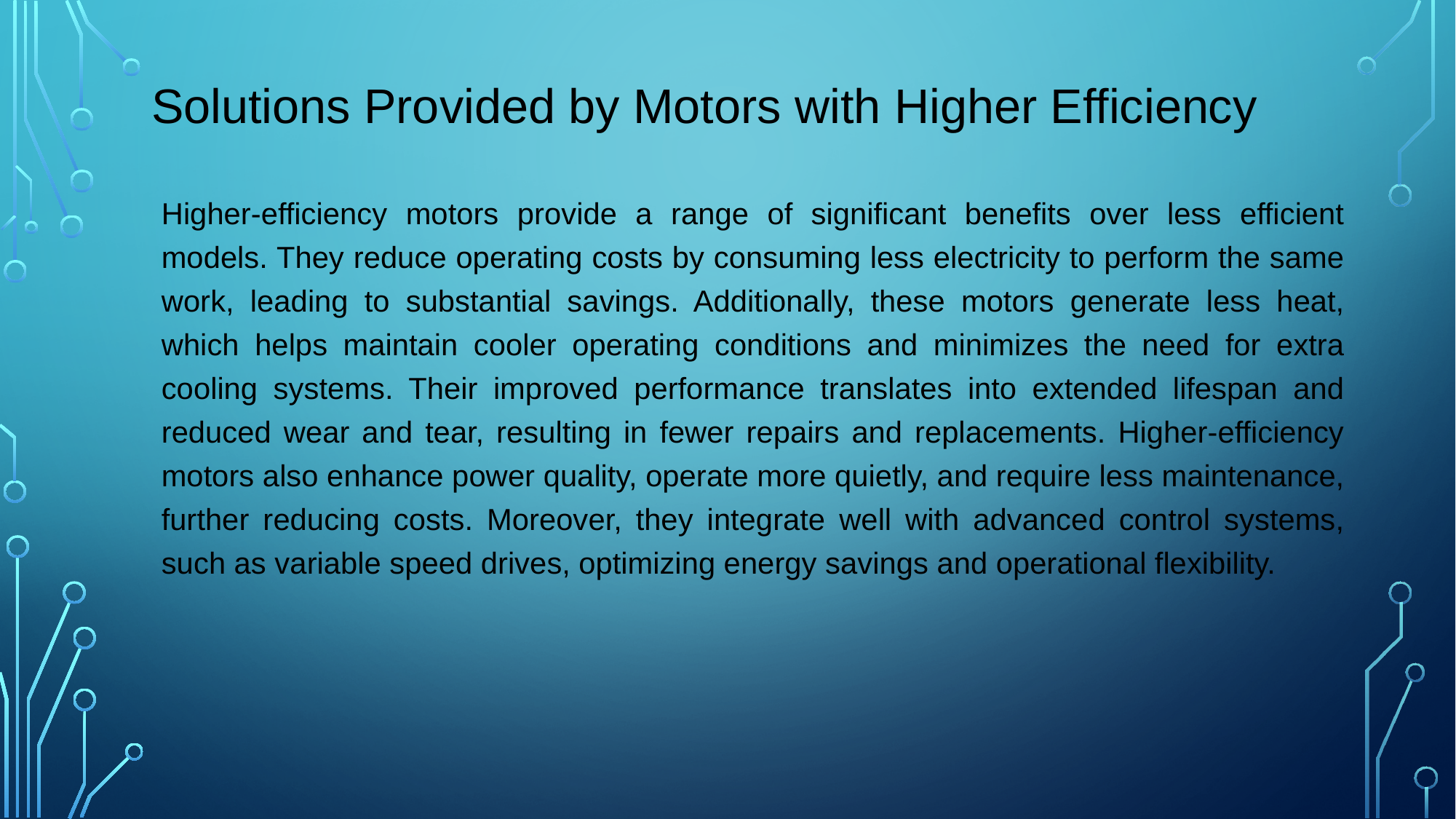

# Solutions Provided by Motors with Higher Efficiency
Higher-efficiency motors provide a range of significant benefits over less efficient models. They reduce operating costs by consuming less electricity to perform the same work, leading to substantial savings. Additionally, these motors generate less heat, which helps maintain cooler operating conditions and minimizes the need for extra cooling systems. Their improved performance translates into extended lifespan and reduced wear and tear, resulting in fewer repairs and replacements. Higher-efficiency motors also enhance power quality, operate more quietly, and require less maintenance, further reducing costs. Moreover, they integrate well with advanced control systems, such as variable speed drives, optimizing energy savings and operational flexibility.